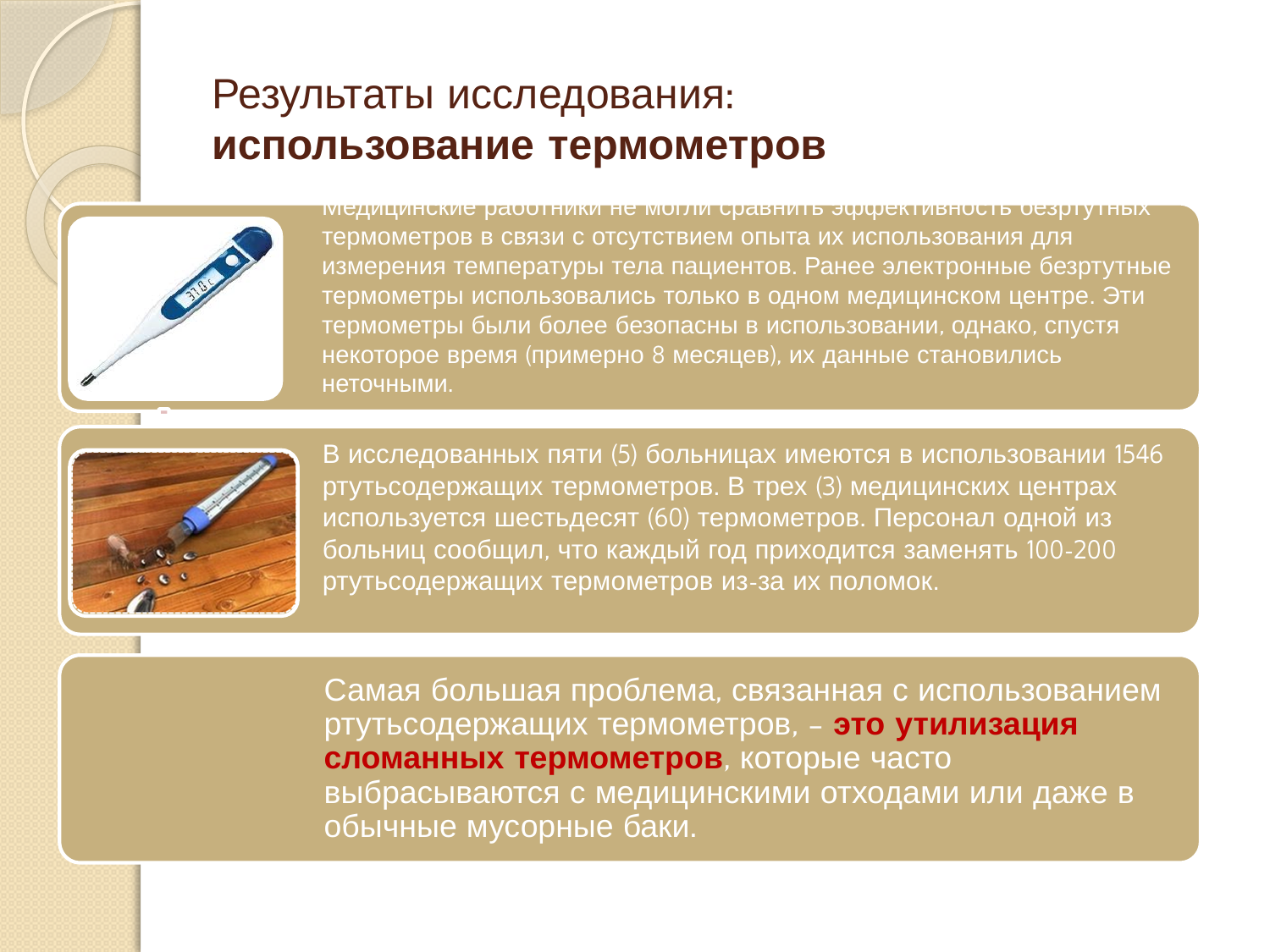

# Результаты исследования: использование термометров
Медицинские работники не могли сравнить эффективность безртутных термометров в связи с отсутствием опыта их использования для измерения температуры тела пациентов. Ранее электронные безртутные термометры использовались только в одном медицинском центре. Эти термометры были более безопасны в использовании, однако, спустя некоторое время (примерно 8 месяцев), их данные становились неточными.

В исследованных пяти (5) больницах имеются в использовании 1546 ртутьсодержащих термометров. В трех (3) медицинских центрах используется шестьдесят (60) термометров. Персонал одной из больниц сообщил, что каждый год приходится заменять 100-200 ртутьсодержащих термометров из-за их поломок.

Самая большая проблема, связанная с использованием ртутьсодержащих термометров, – это утилизация сломанных термометров, которые часто выбрасываются с медицинскими отходами или даже в обычные мусорные баки.